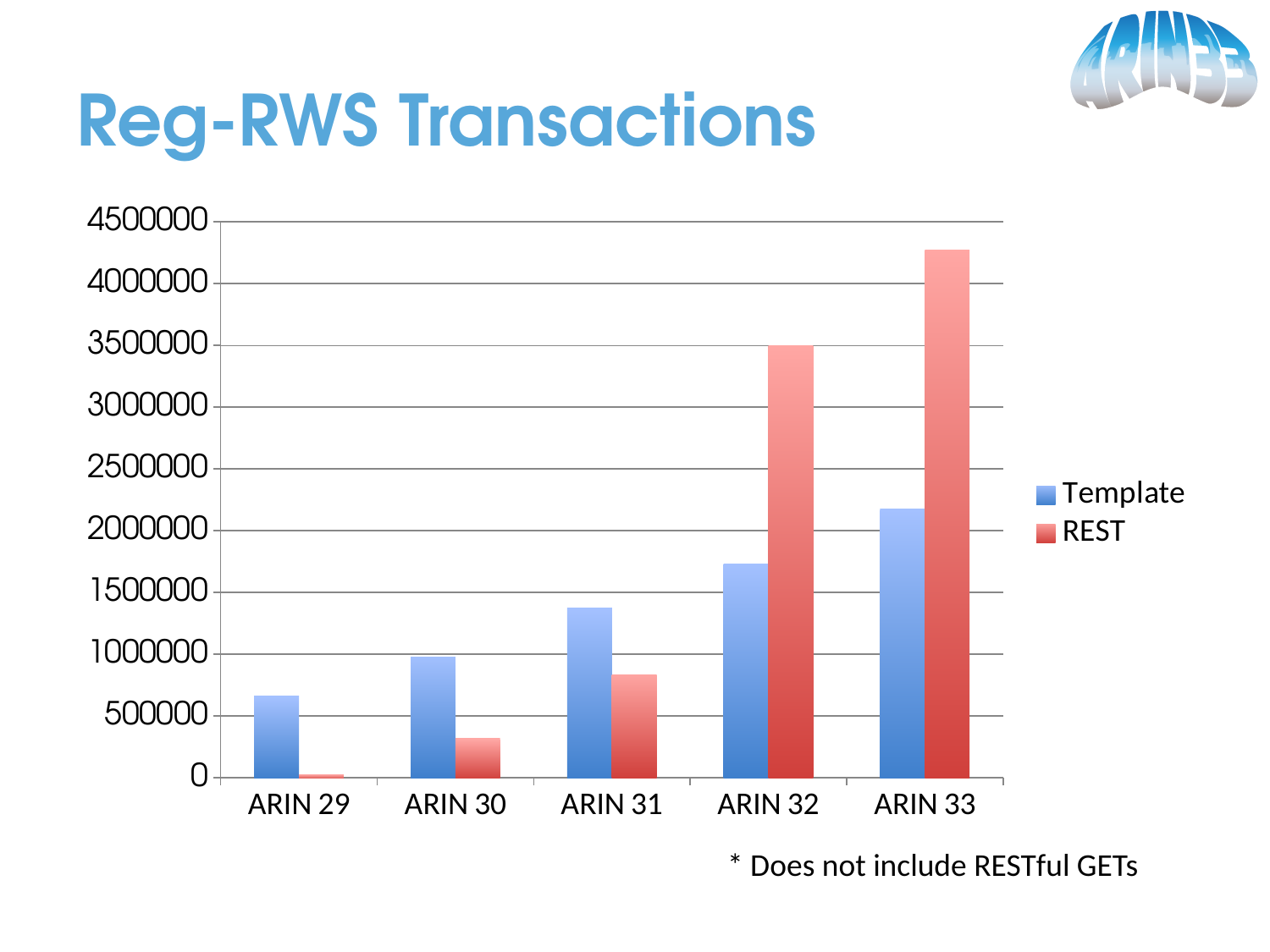

# Reg-RWS Transactions

### Chart

| Category | Template | REST |
|---|---|---|
| ARIN 29 | 658853.0 | 28373.0 |
| ARIN 30 | 980068.0 | 319865.0 |
| ARIN 31 | 1373933.0 | 835914.0 |
| ARIN 32 | 1730163.0 | 3500958.0 |
| ARIN 33 | 2175889.0 | 4270946.0 |
* Does not include RESTful GETs